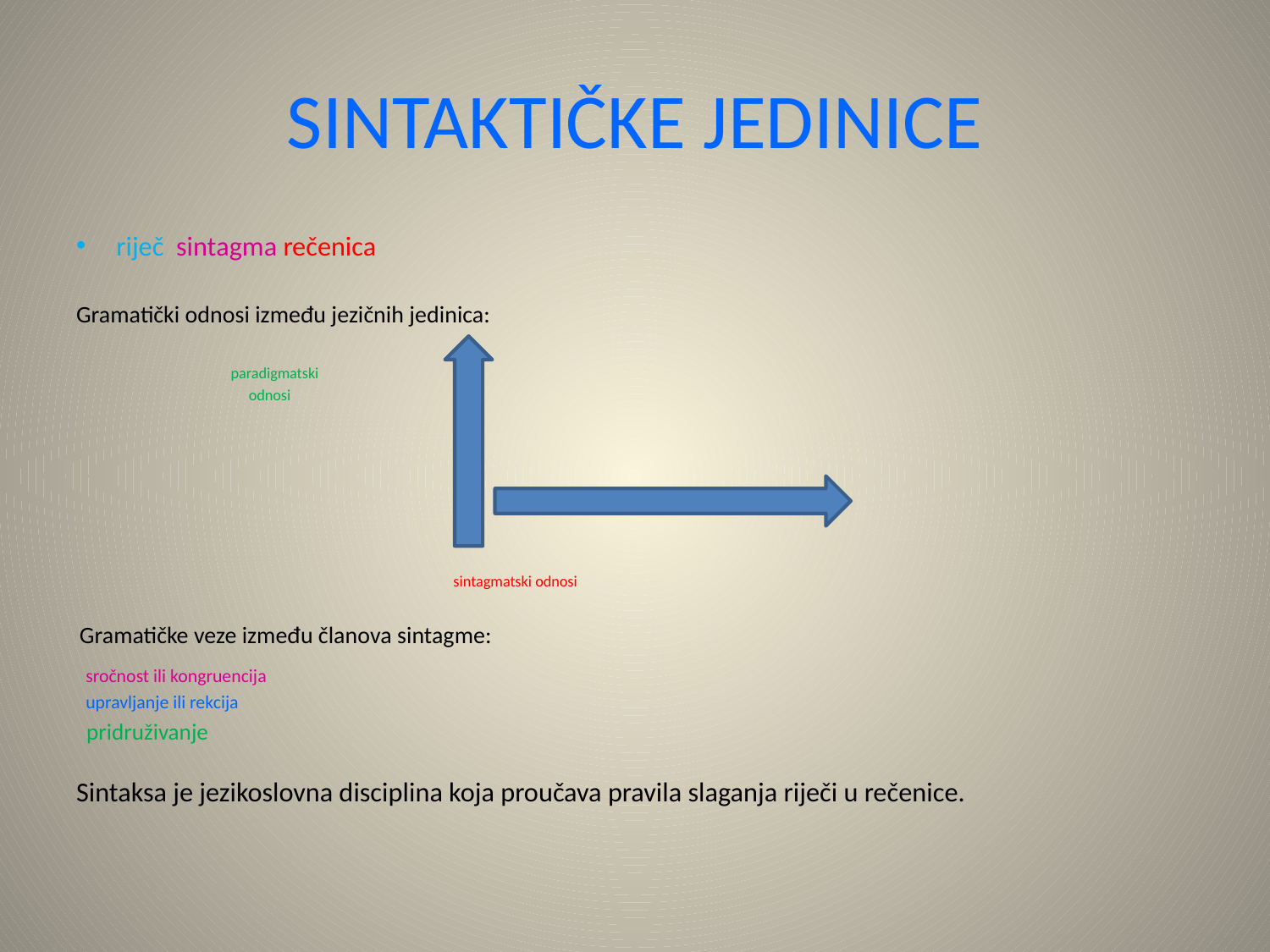

# SINTAKTIČKE JEDINICE
riječ  sintagma rečenica

Gramatički odnosi između jezičnih jedinica:

                                           paradigmatski
                                                odnosi

                                                                                                                                                                                                      sintagmatski odnosi

 Gramatičke veze između članova sintagme:

     sročnost ili kongruencija
     upravljanje ili rekcija
  pridruživanje

Sintaksa je jezikoslovna disciplina koja proučava pravila slaganja riječi u rečenice.